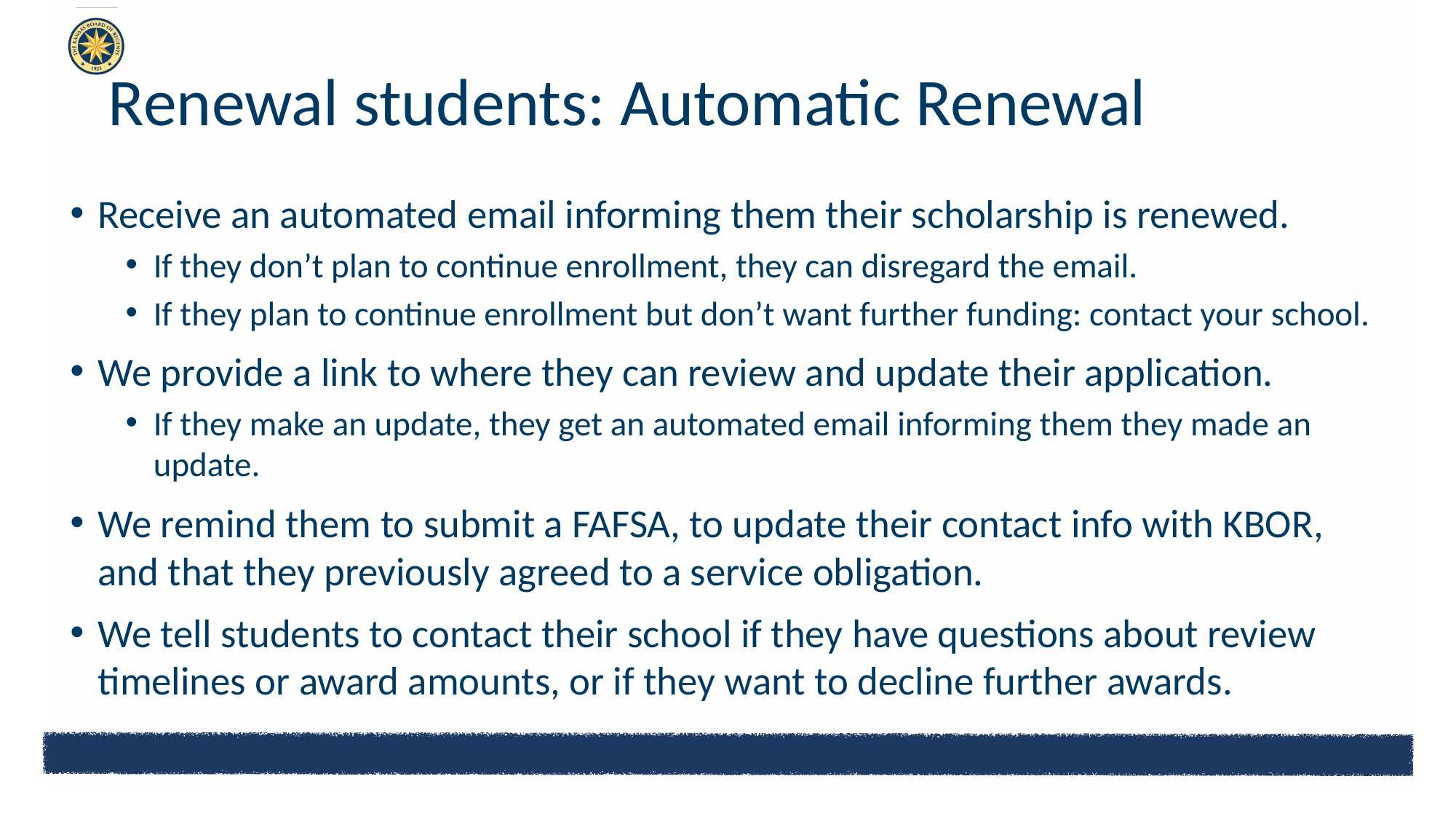

# Renewal students: Automatic Renewal
Receive an automated email informing them their scholarship is renewed.
If they don’t plan to continue enrollment, they can disregard the email.
If they plan to continue enrollment but don’t want further funding: contact your school.
We provide a link to where they can review and update their application.
If they make an update, they get an automated email informing them they made an update.
We remind them to submit a FAFSA, to update their contact info with KBOR, and that they previously agreed to a service obligation.
We tell students to contact their school if they have questions about review timelines or award amounts, or if they want to decline further awards.